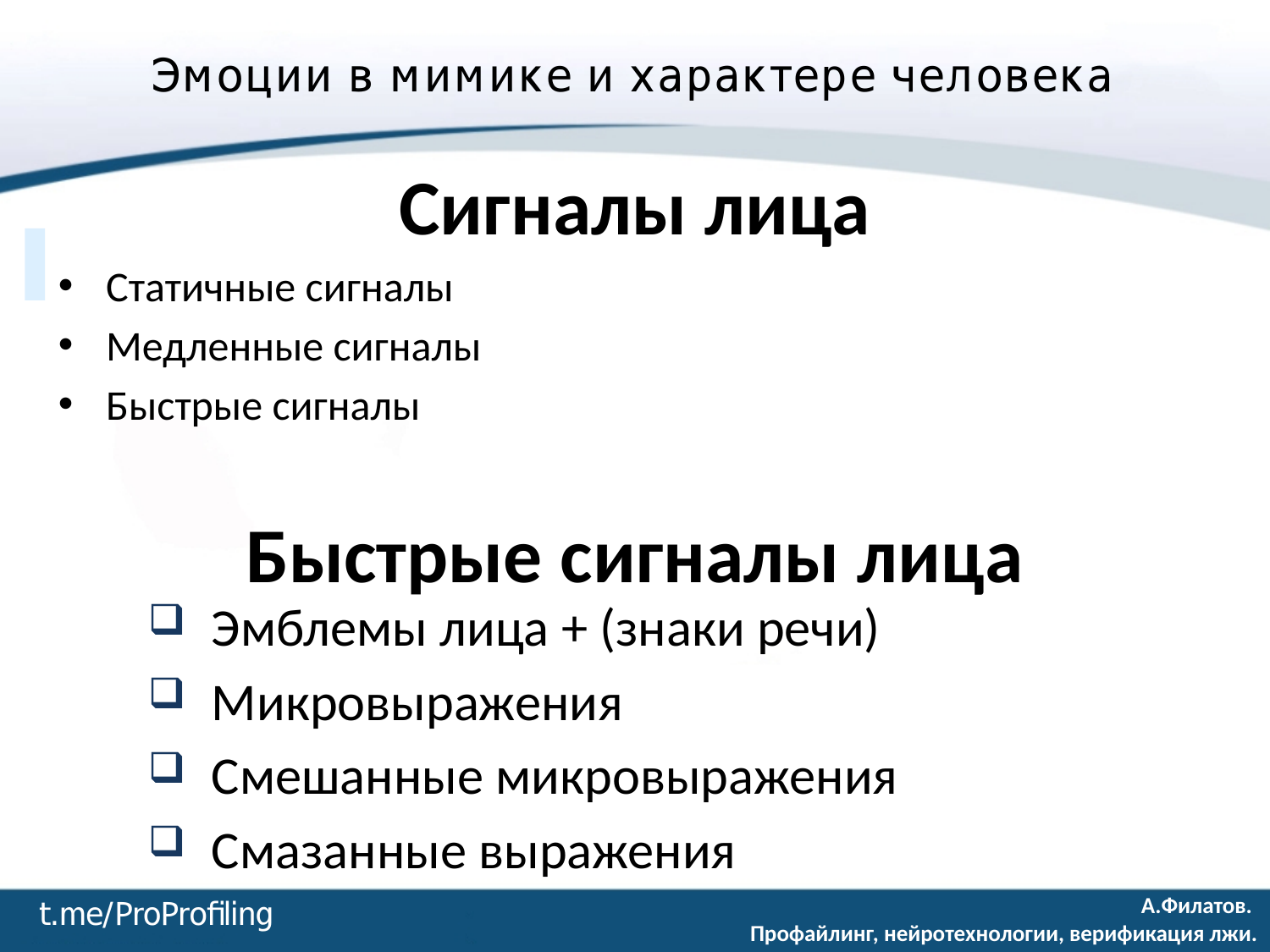

Эмоции в мимике и характере человека
Сигналы лица

Статичные сигналы
Медленные сигналы
Быстрые сигналы
Быстрые сигналы лица
Эмблемы лица + (знаки речи)
Микровыражения
Смешанные микровыражения
Смазанные выражения

t.me/ProProfiling
А.Филатов.
Профайлинг, нейротехнологии, верификация лжи.